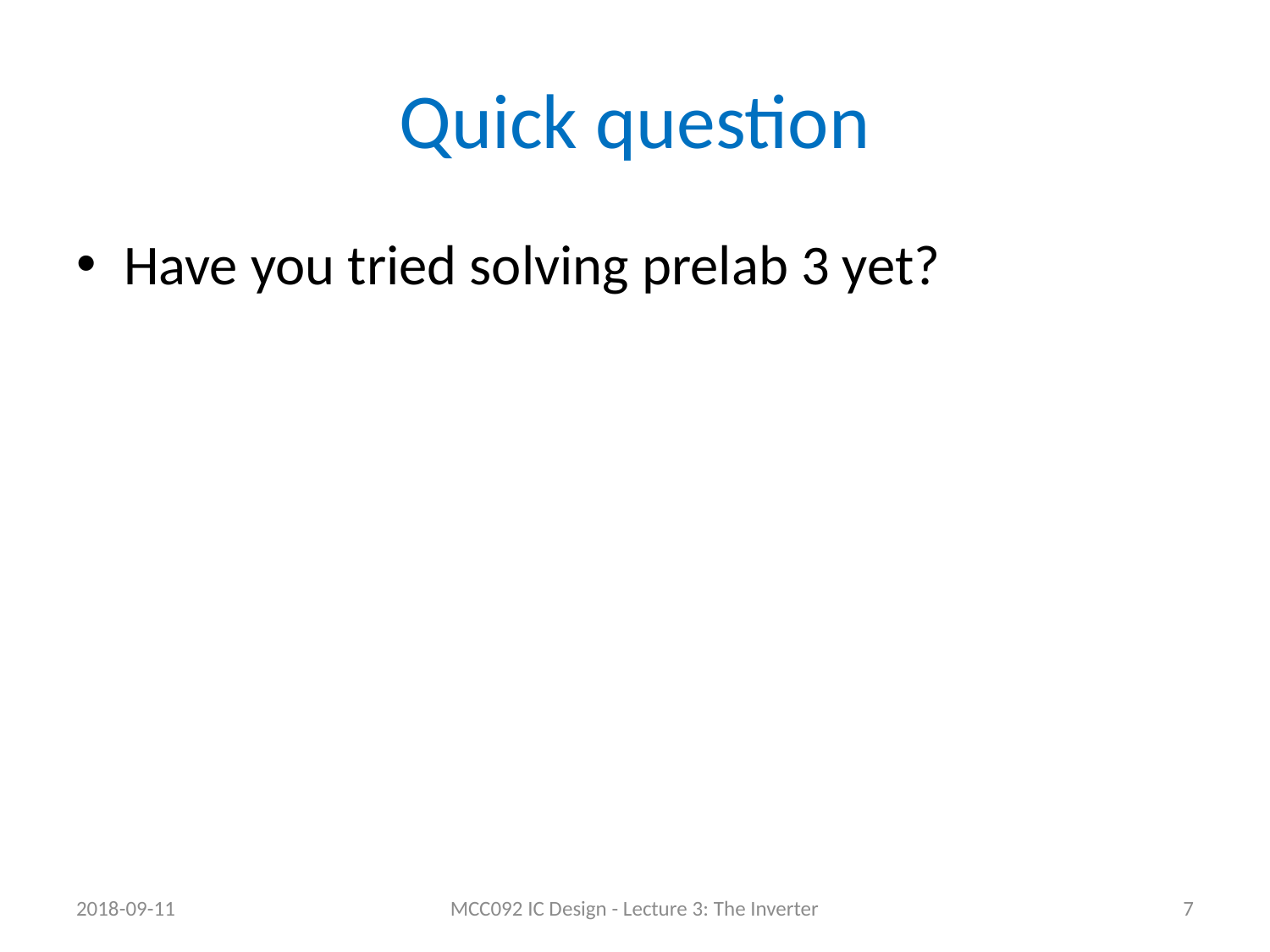

# Quick question
Have you tried solving prelab 3 yet?

2018-09-11
MCC092 IC Design - Lecture 3: The Inverter
7